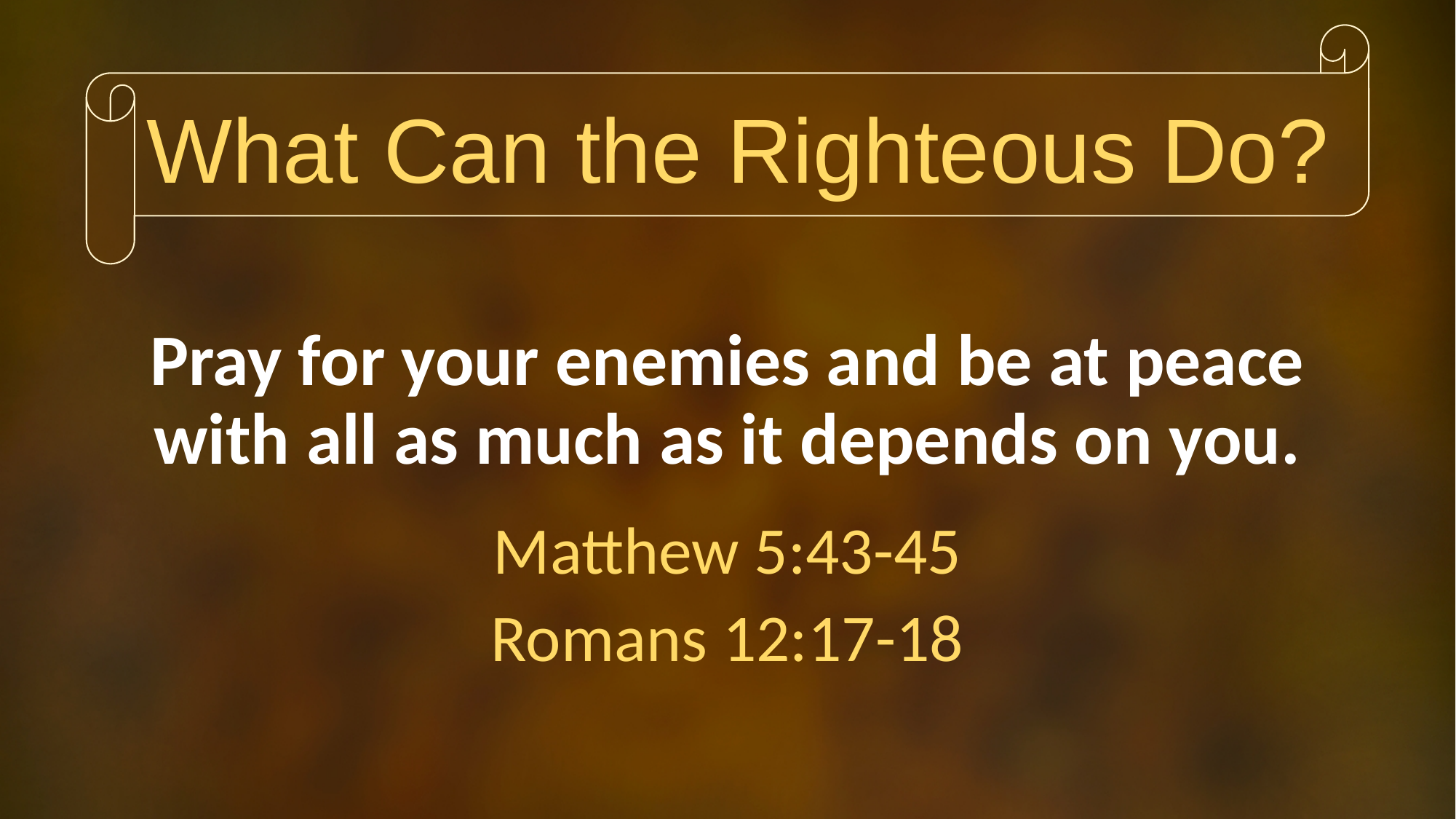

# What Can the Righteous Do?
Pray for your enemies and be at peace with all as much as it depends on you.
Matthew 5:43-45
Romans 12:17-18